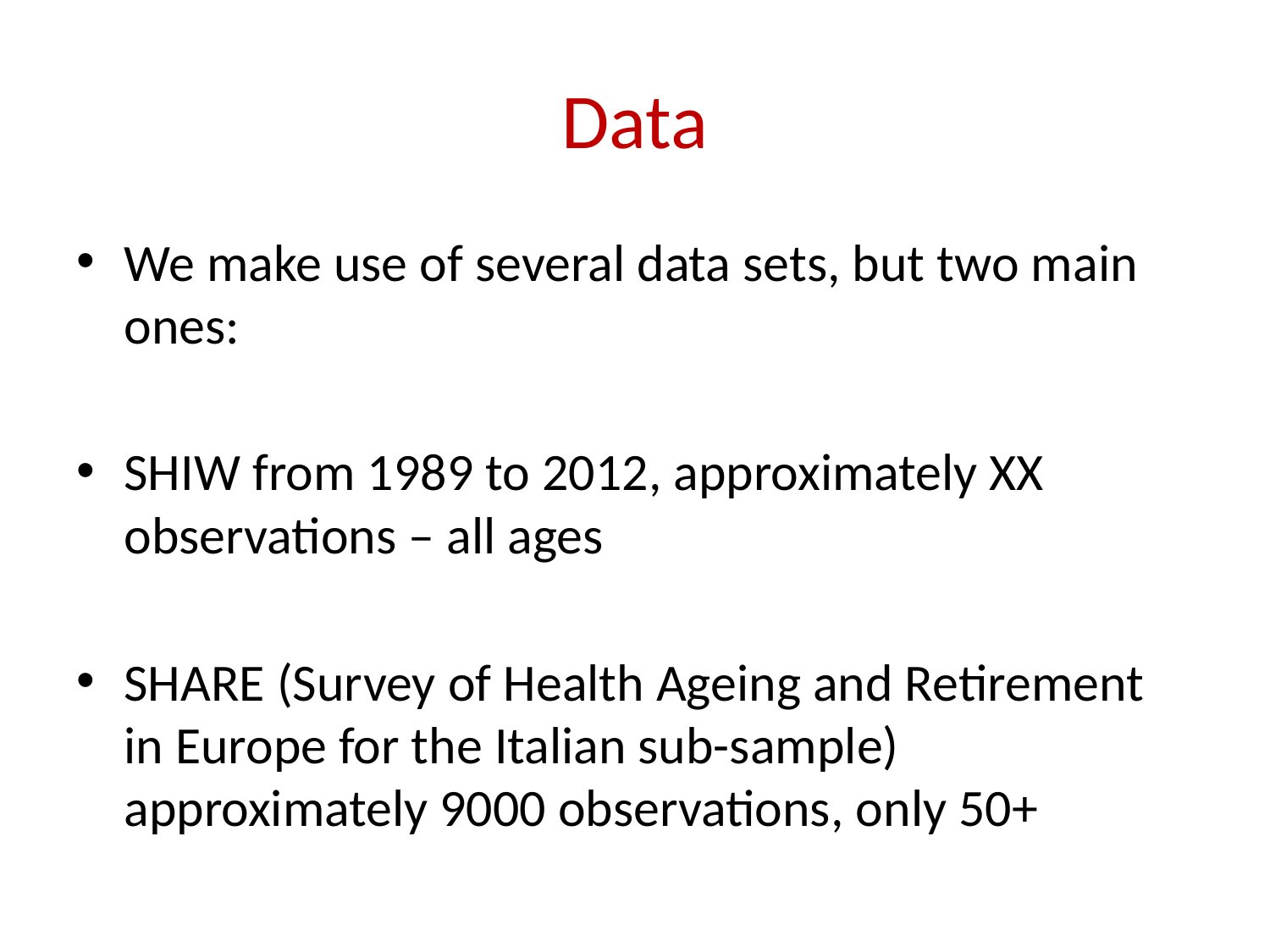

# Data
We make use of several data sets, but two main ones:

SHIW from 1989 to 2012, approximately XX observations – all ages

SHARE (Survey of Health Ageing and Retirement in Europe for the Italian sub-sample) approximately 9000 observations, only 50+